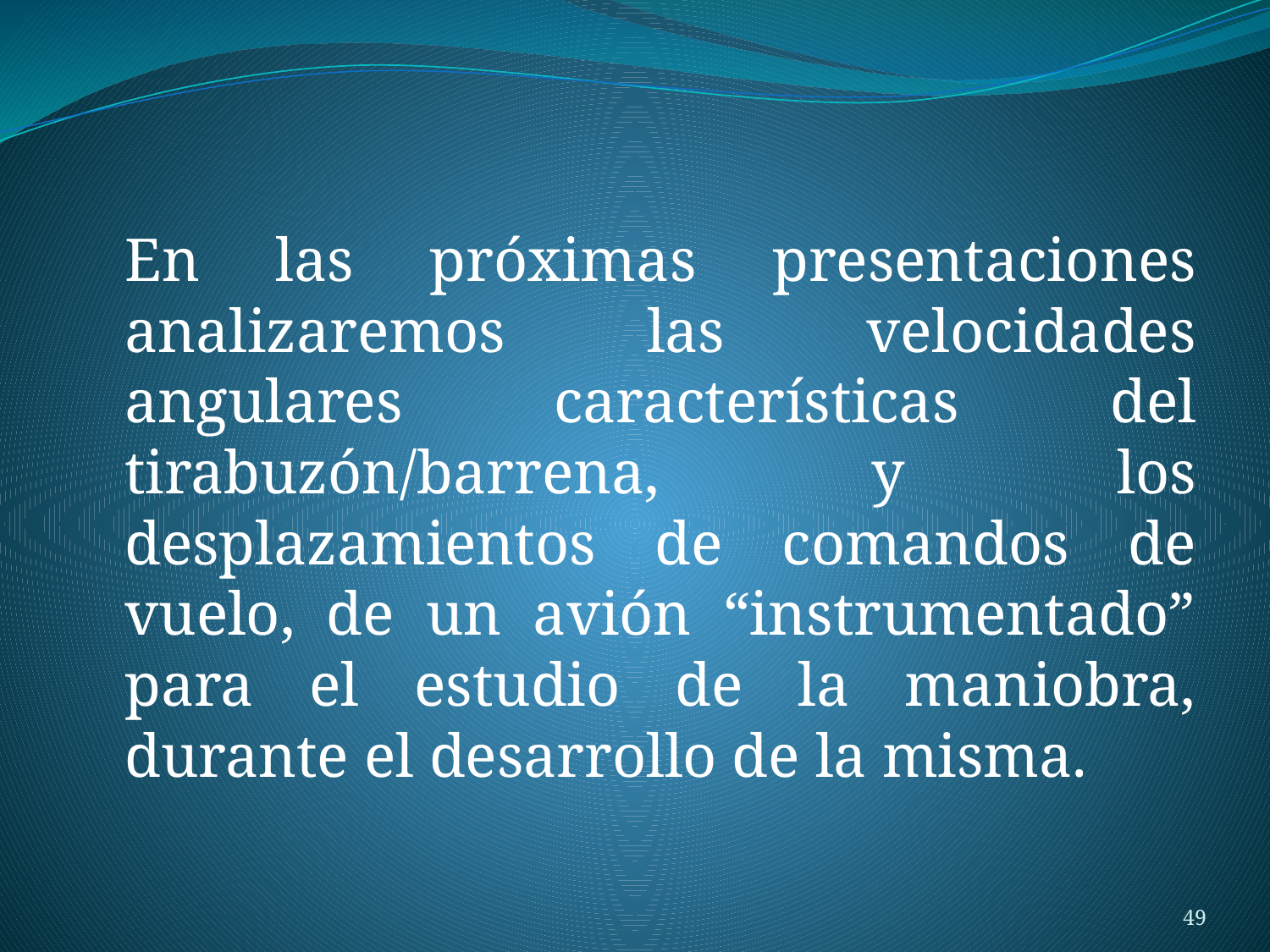

En las próximas presentaciones analizaremos las velocidades angulares características del tirabuzón/barrena, y los desplazamientos de comandos de vuelo, de un avión “instrumentado” para el estudio de la maniobra, durante el desarrollo de la misma.
49